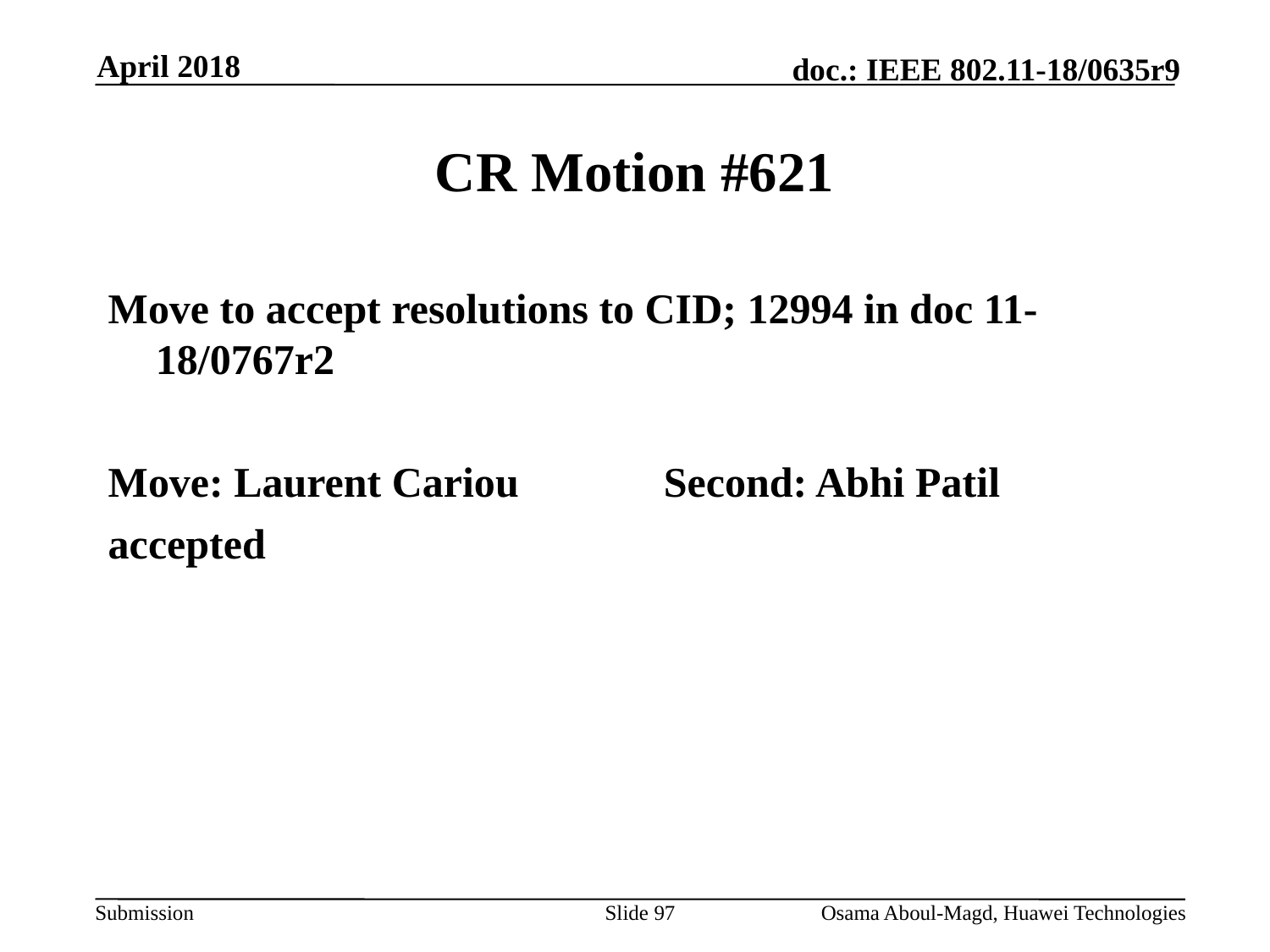

April 2018
# CR Motion #621
Move to accept resolutions to CID; 12994 in doc 11-18/0767r2

Move: Laurent Cariou		Second: Abhi Patil
accepted
Slide 97
Osama Aboul-Magd, Huawei Technologies